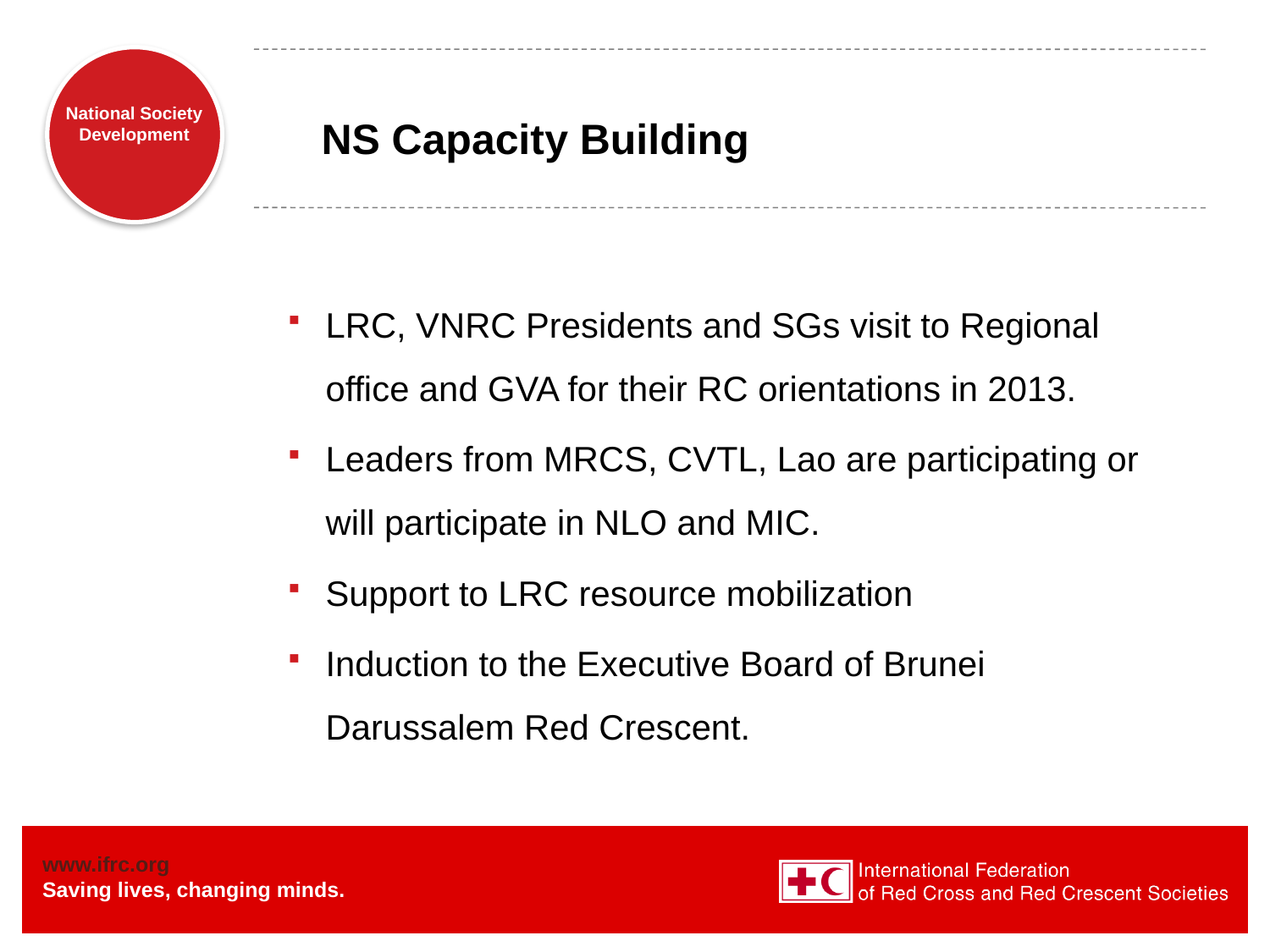

NS Capacity Building

LRC, VNRC Presidents and SGs visit to Regional office and GVA for their RC orientations in 2013.
Leaders from MRCS, CVTL, Lao are participating or will participate in NLO and MIC.
Support to LRC resource mobilization
Induction to the Executive Board of Brunei Darussalem Red Crescent.